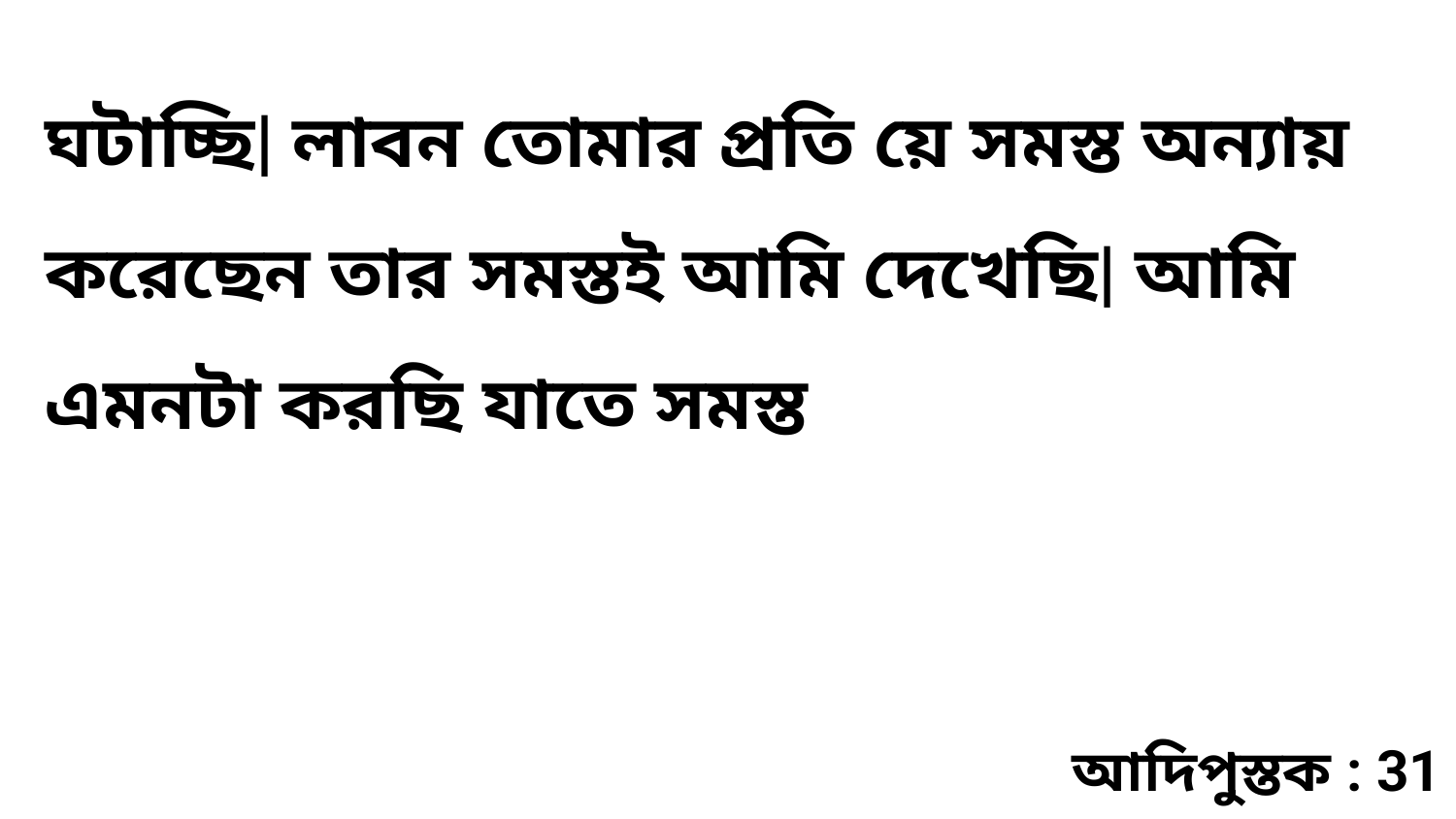

ঘটাচ্ছি| লাবন তোমার প্রতি য়ে সমস্ত অন্যায় করেছেন তার সমস্তই আমি দেখেছি| আমি এমনটা করছি যাতে সমস্ত
আদিপুস্তক : 31